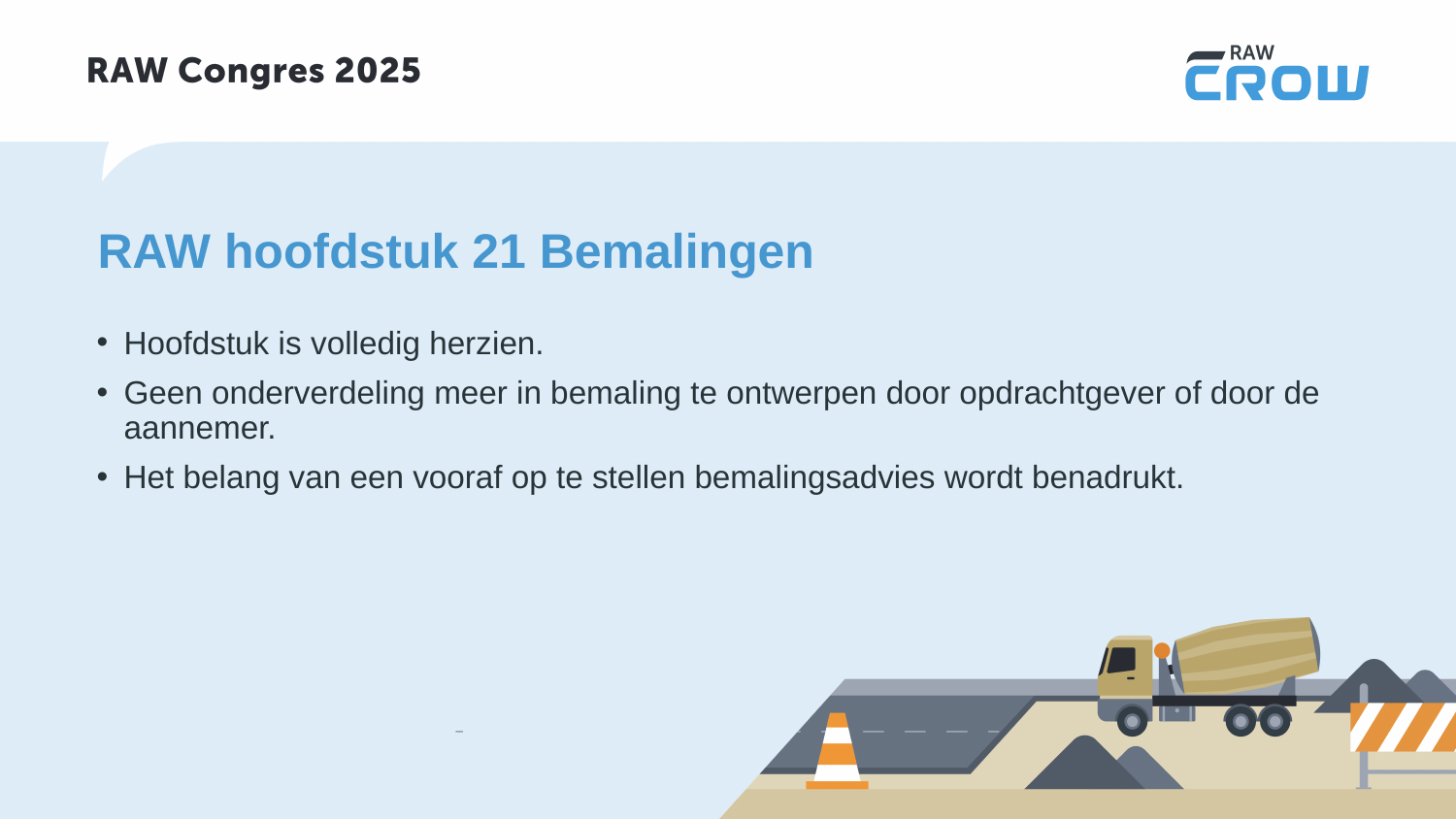

# RAW hoofdstuk 21 Bemalingen
Hoofdstuk is volledig herzien.
Geen onderverdeling meer in bemaling te ontwerpen door opdrachtgever of door de aannemer.
Het belang van een vooraf op te stellen bemalingsadvies wordt benadrukt.